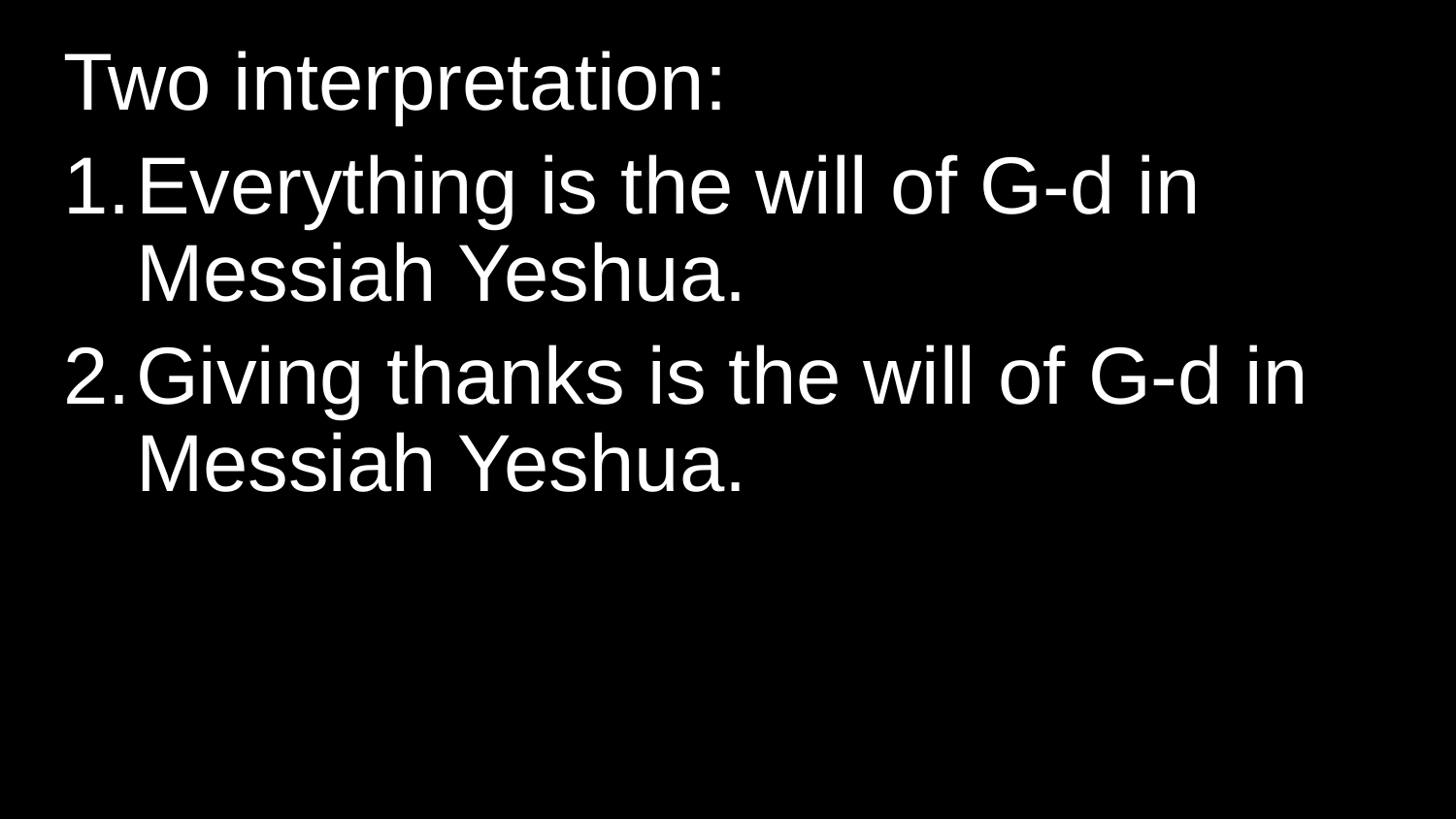

Two interpretation:
Everything is the will of G-d in Messiah Yeshua.
Giving thanks is the will of G-d in Messiah Yeshua.